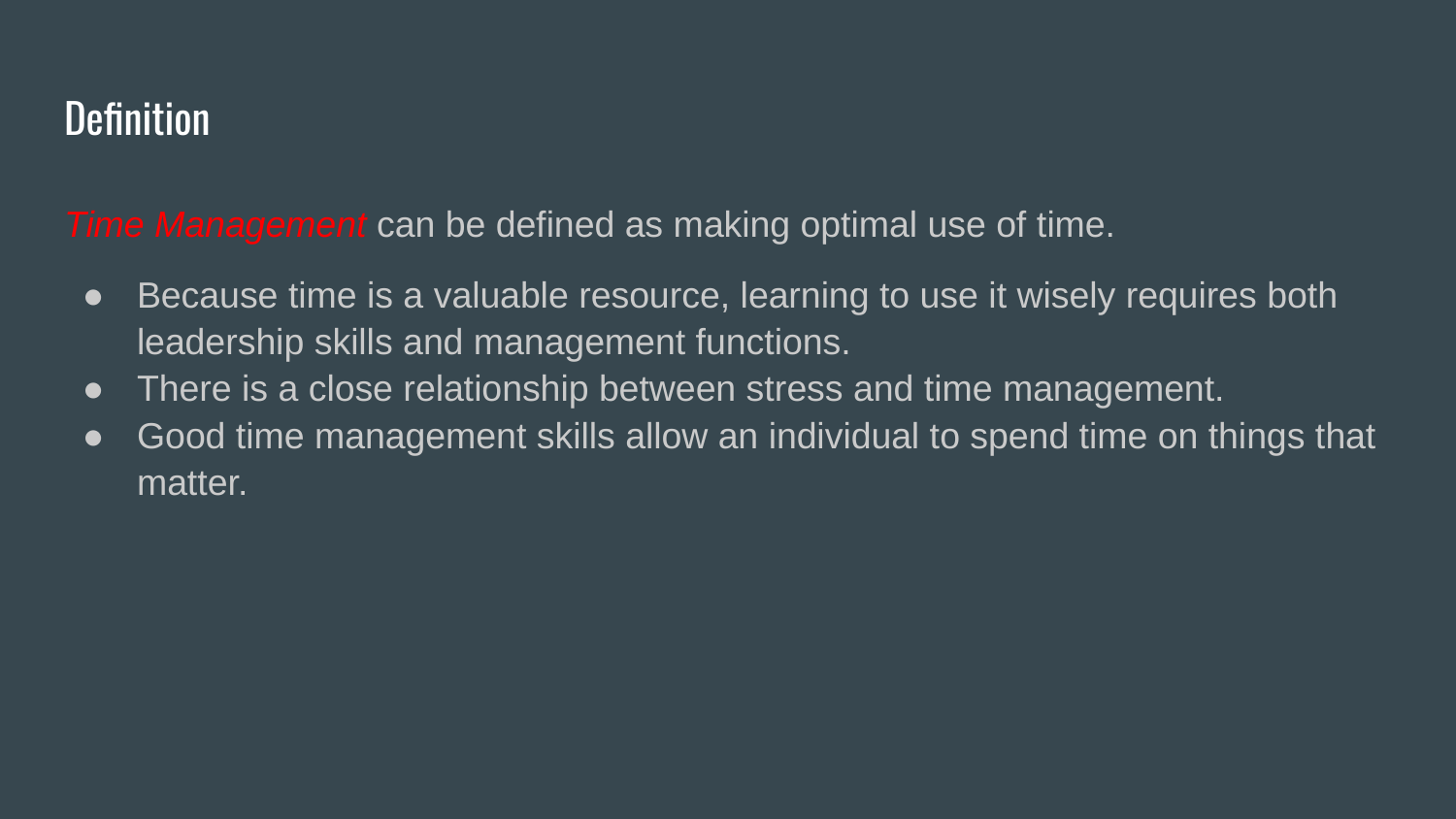

# Definition
Time Management can be defined as making optimal use of time.
Because time is a valuable resource, learning to use it wisely requires both leadership skills and management functions.
There is a close relationship between stress and time management.
Good time management skills allow an individual to spend time on things that matter.